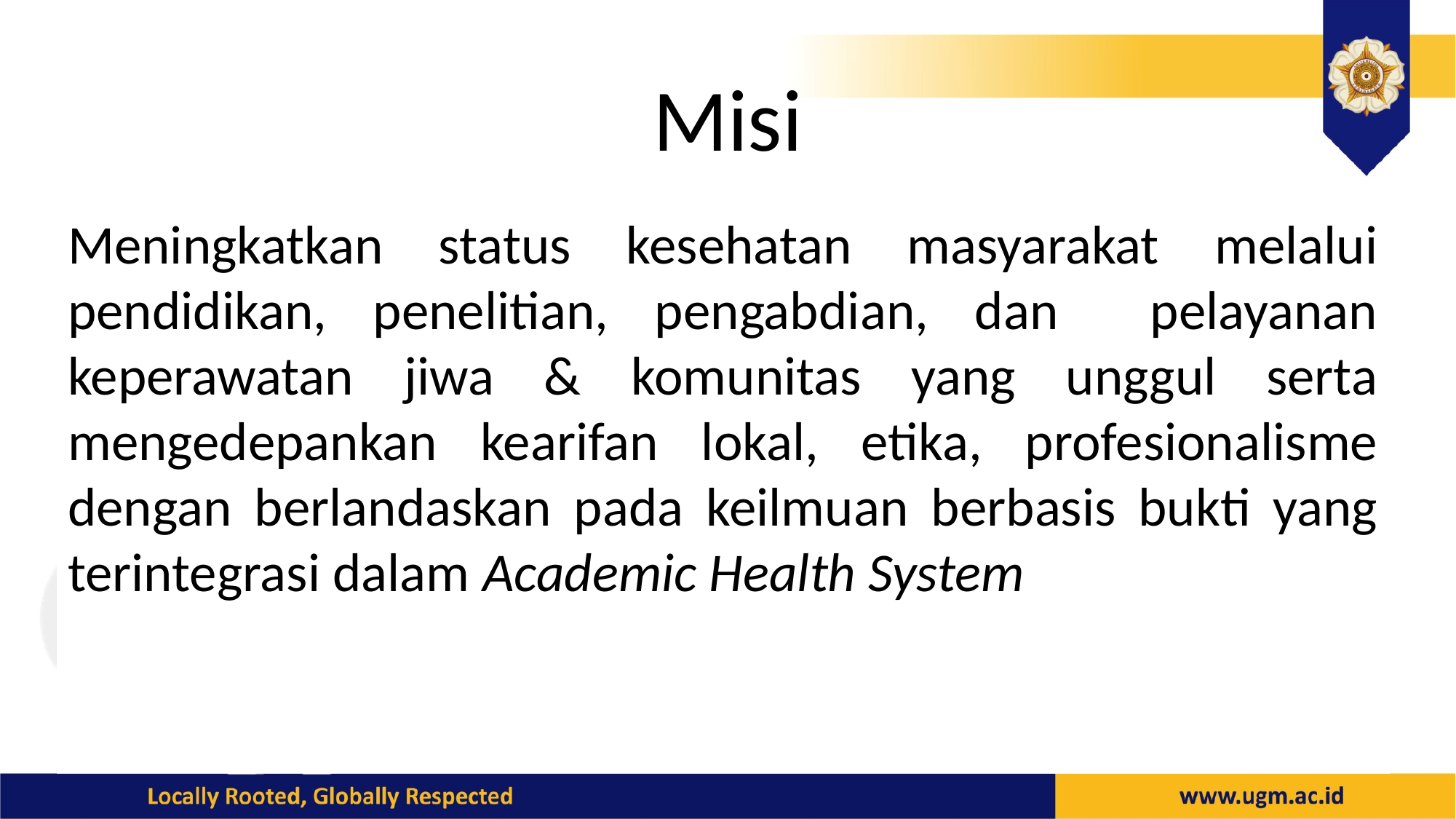

# Misi
Meningkatkan status kesehatan masyarakat melalui pendidikan, penelitian, pengabdian, dan  pelayanan keperawatan jiwa & komunitas yang unggul serta mengedepankan kearifan lokal, etika, profesionalisme dengan berlandaskan pada keilmuan berbasis bukti yang terintegrasi dalam Academic Health System